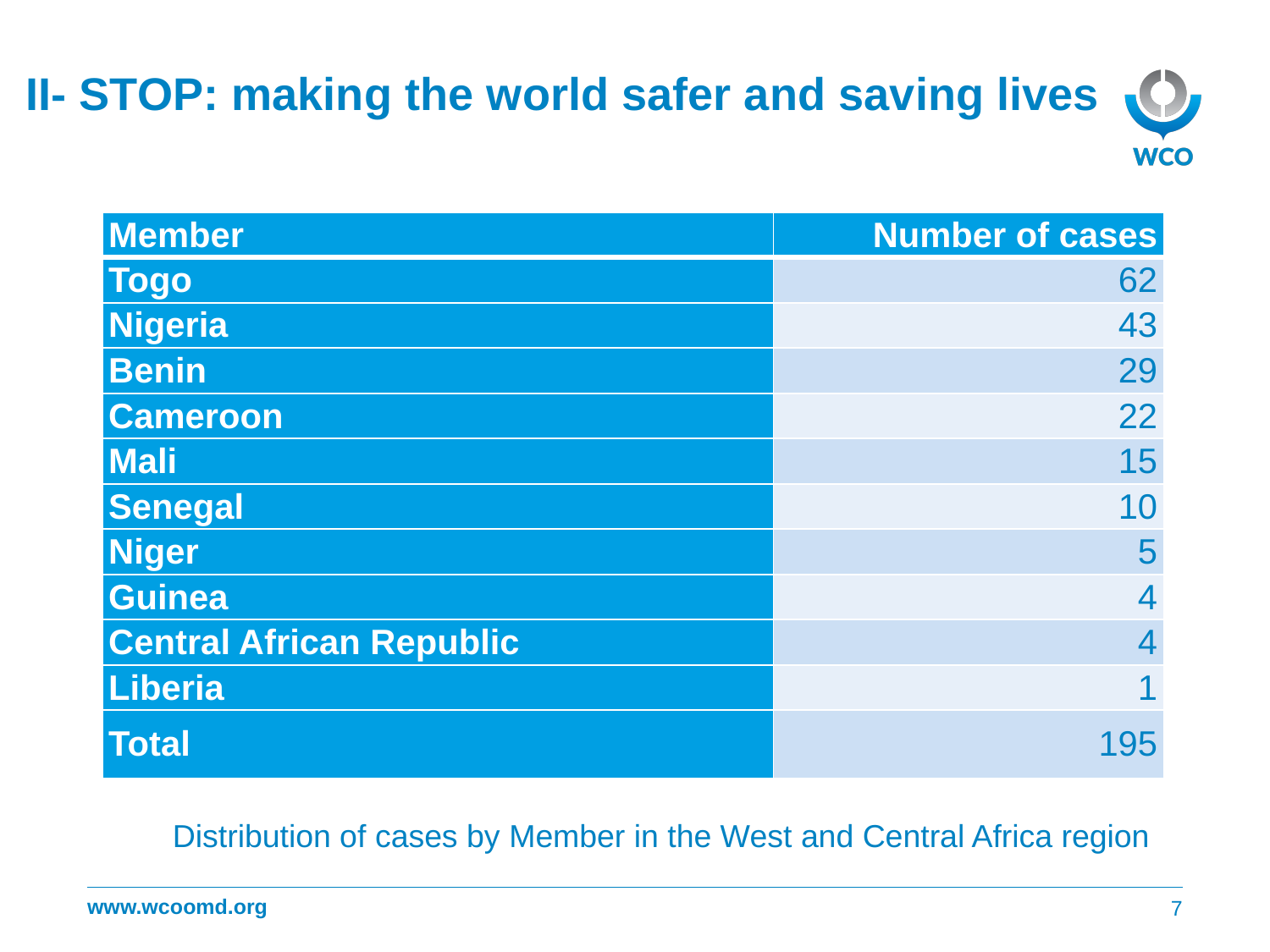

# II- STOP: making the world safer and saving lives
| Member | Number of cases |
| --- | --- |
| Togo | 62 |
| Nigeria | 43 |
| Benin | 29 |
| Cameroon | 22 |
| Mali | 15 |
| Senegal | 10 |
| Niger | 5 |
| Guinea | 4 |
| Central African Republic | 4 |
| Liberia | 1 |
| Total | 195 |
Distribution of cases by Member in the West and Central Africa region

7